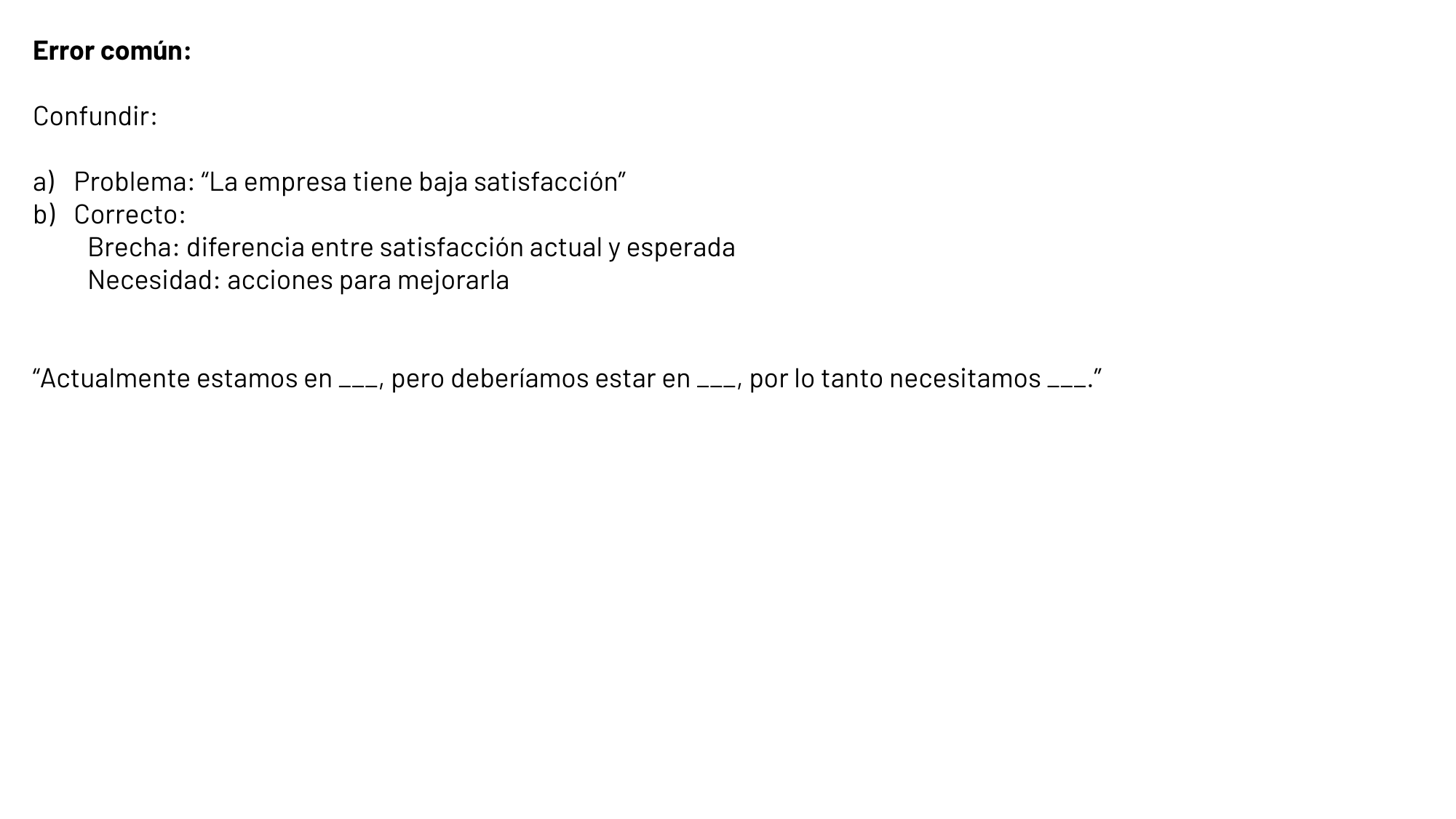

Error común:

Confundir:

Problema: “La empresa tiene baja satisfacción”
Correcto:
Brecha: diferencia entre satisfacción actual y esperada
Necesidad: acciones para mejorarla

“Actualmente estamos en ___, pero deberíamos estar en ___, por lo tanto necesitamos ___.”